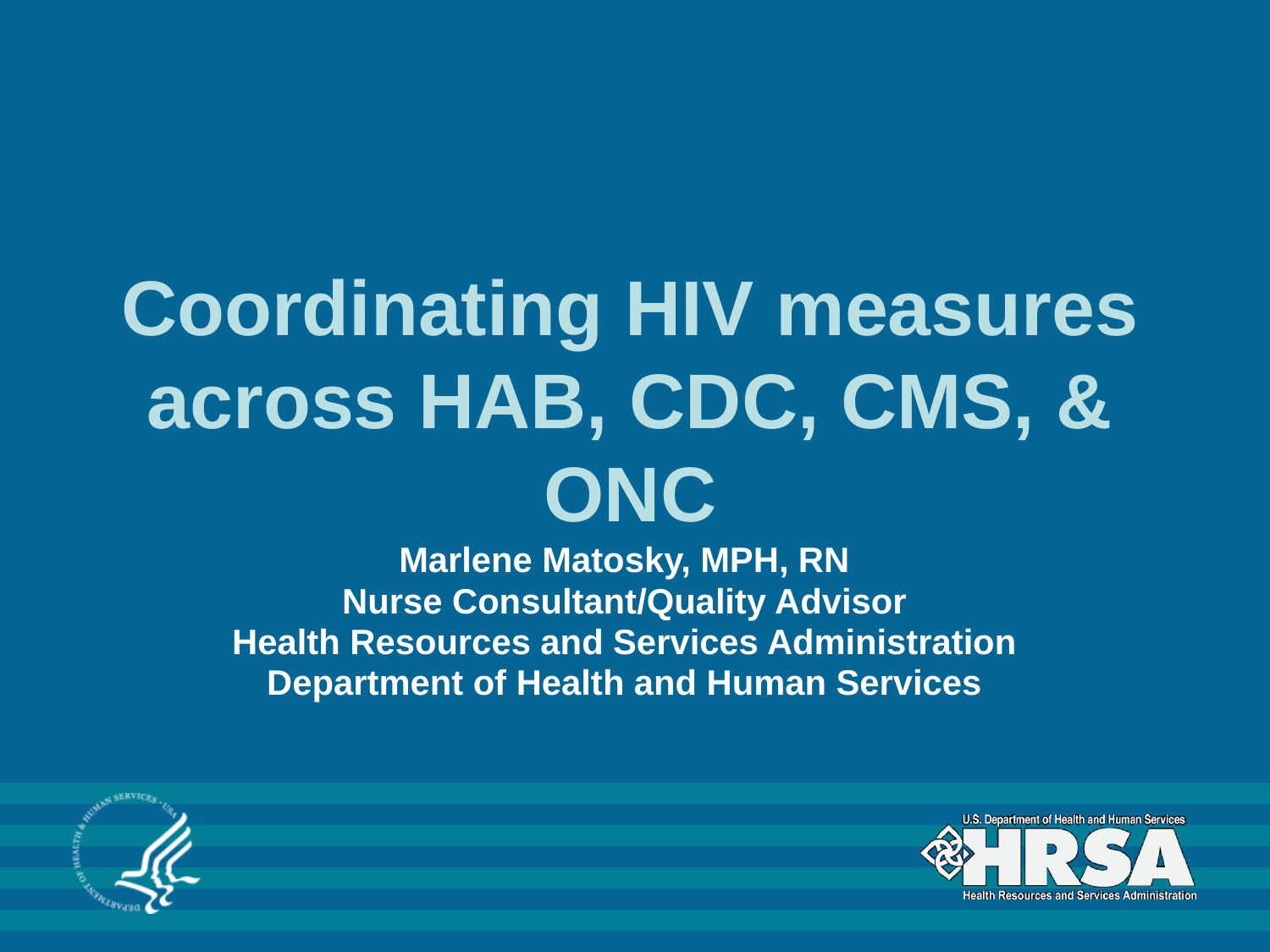

# Coordinating HIV measures across HAB, CDC, CMS, & ONC
Marlene Matosky, MPH, RN
Nurse Consultant/Quality Advisor
Health Resources and Services Administration
Department of Health and Human Services